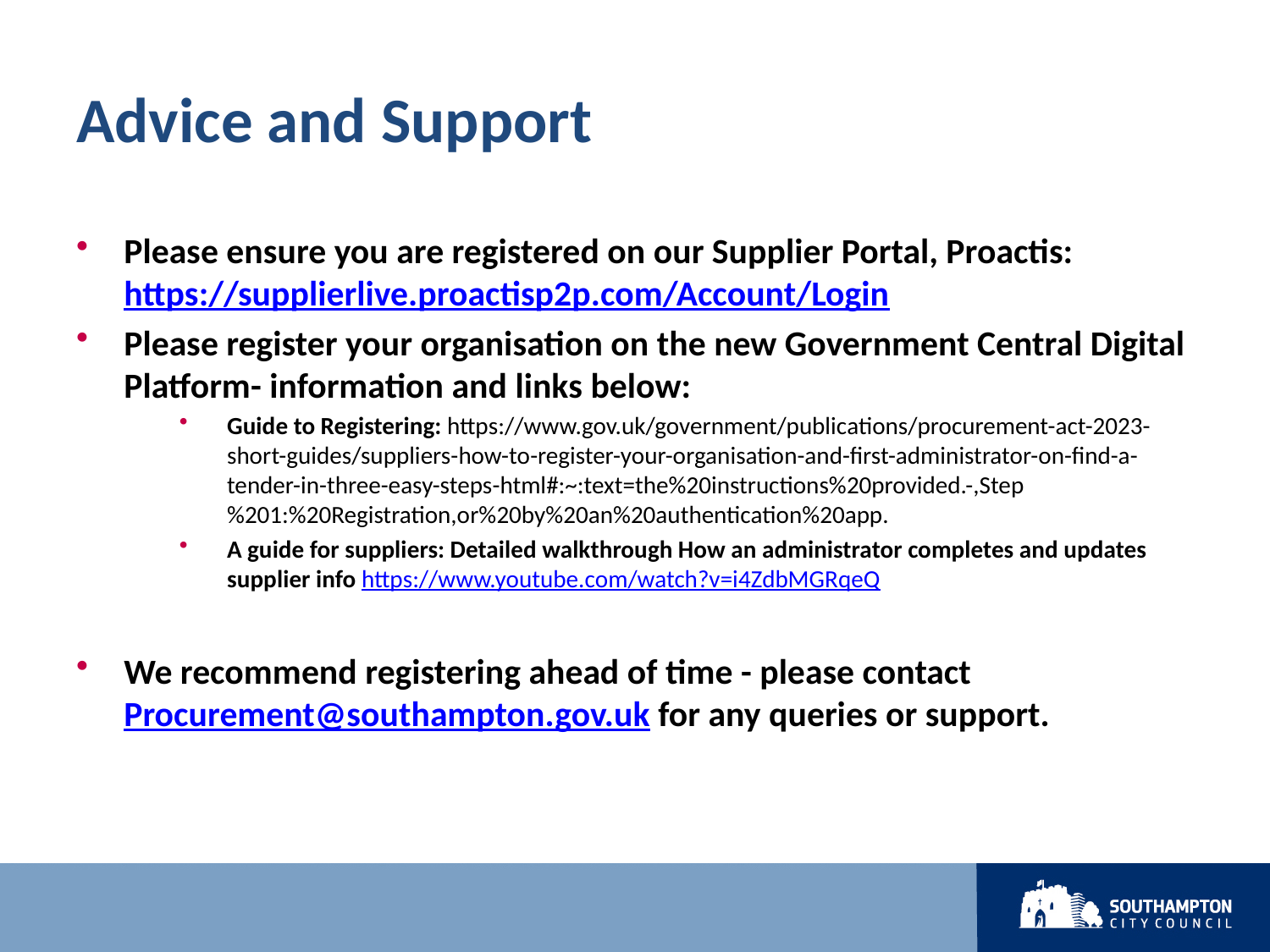

# Advice and Support
Please ensure you are registered on our Supplier Portal, Proactis:  https://supplierlive.proactisp2p.com/Account/Login
Please register your organisation on the new Government Central Digital Platform- information and links below:
Guide to Registering: https://www.gov.uk/government/publications/procurement-act-2023-short-guides/suppliers-how-to-register-your-organisation-and-first-administrator-on-find-a-tender-in-three-easy-steps-html#:~:text=the%20instructions%20provided.-,Step%201:%20Registration,or%20by%20an%20authentication%20app.
A guide for suppliers: Detailed walkthrough How an administrator completes and updates supplier info https://www.youtube.com/watch?v=i4ZdbMGRqeQ

We recommend registering ahead of time - please contact Procurement@southampton.gov.uk for any queries or support.